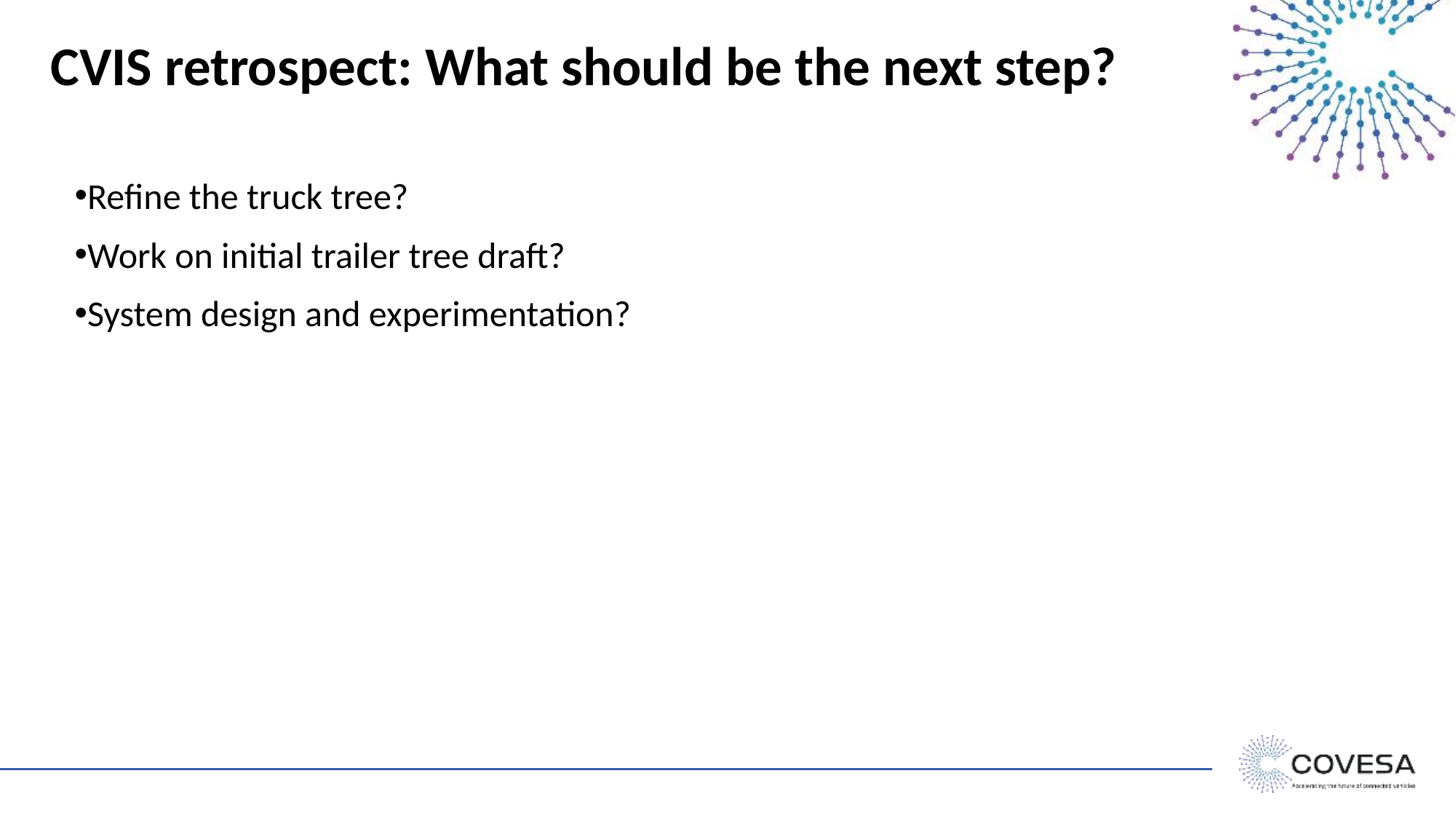

# CVIS retrospect: What should be the next step?
Refine the truck tree?
Work on initial trailer tree draft?
System design and experimentation?